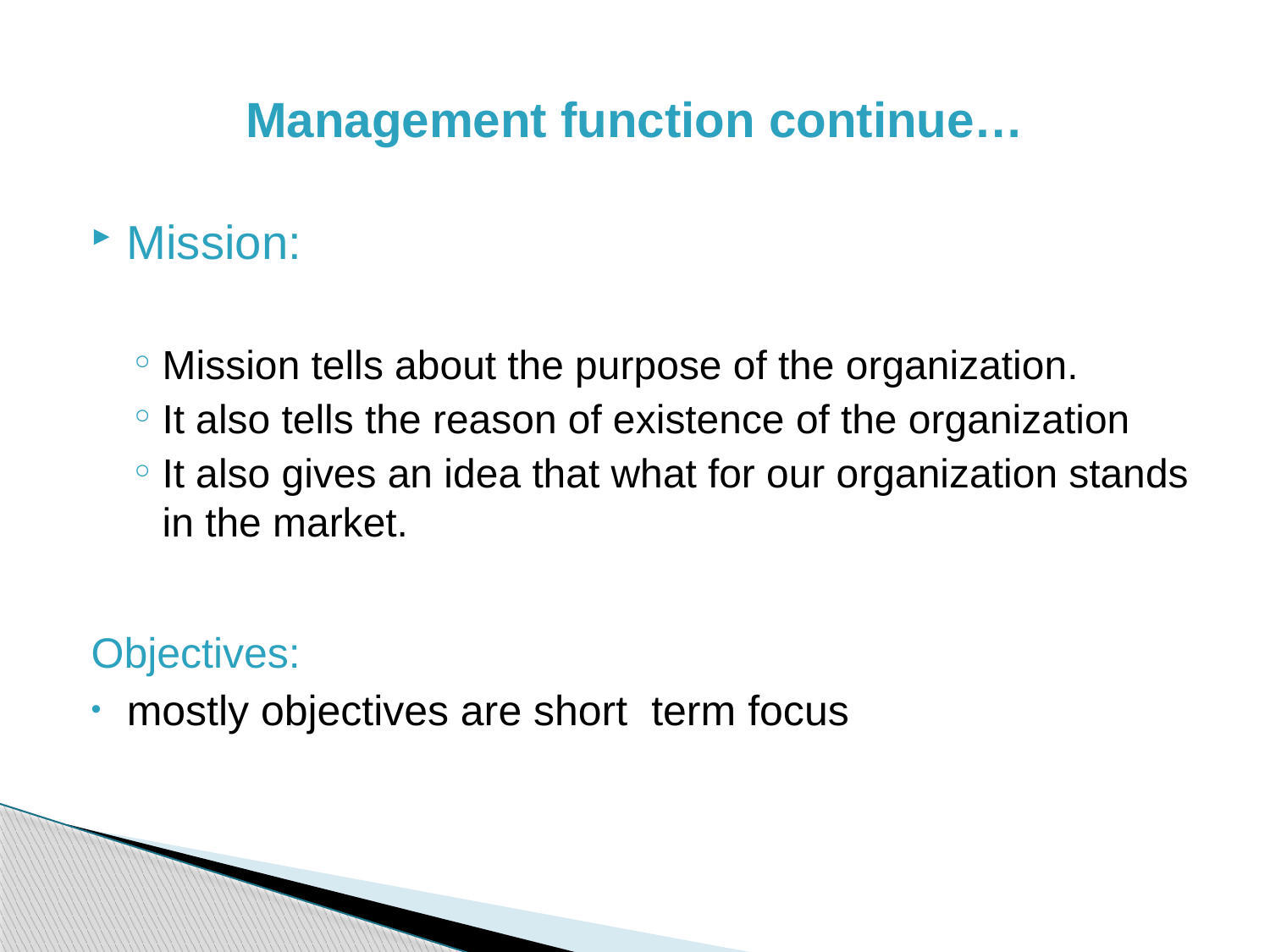

# Management function continue…
Mission:

Mission tells about the purpose of the organization.
It also tells the reason of existence of the organization
It also gives an idea that what for our organization stands in the market.

Objectives:
mostly objectives are short  term focus